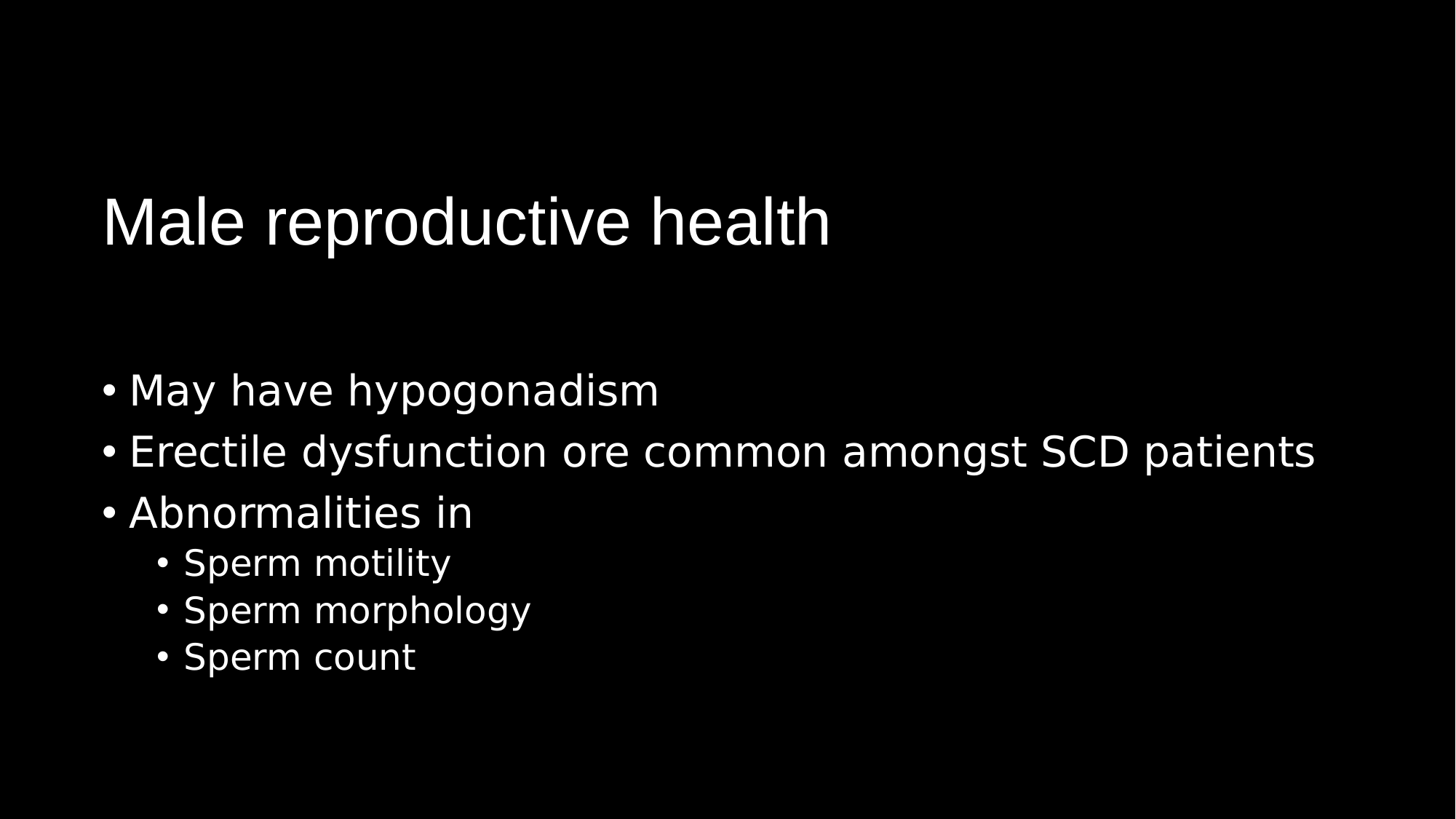

# Male reproductive health
May have hypogonadism
Erectile dysfunction ore common amongst SCD patients
Abnormalities in
Sperm motility
Sperm morphology
Sperm count